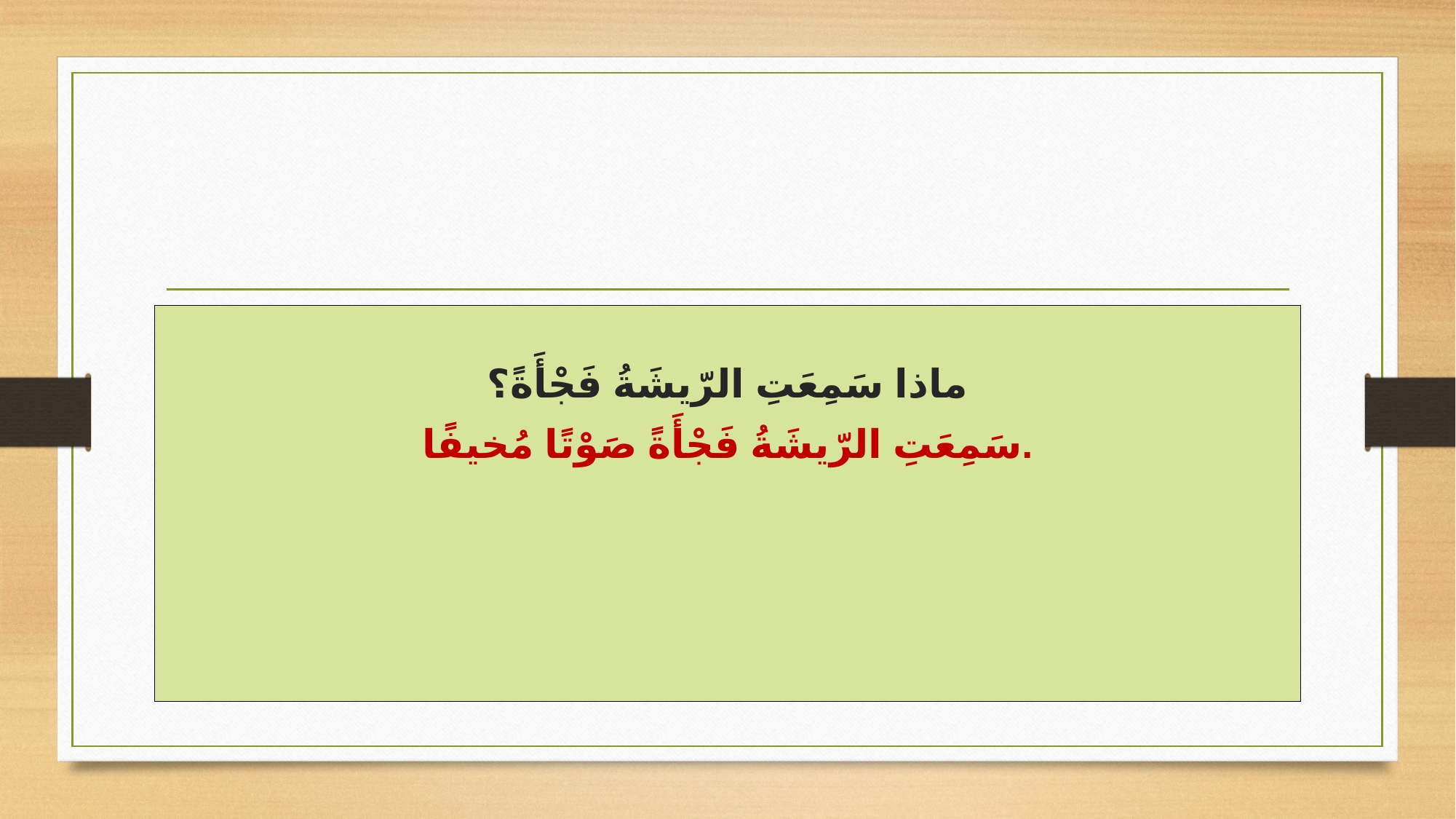

ماذا سَمِعَتِ الرّيشَةُ فَجْأَةً؟
سَمِعَتِ الرّيشَةُ فَجْأَةً صَوْتًا مُخيفًا.